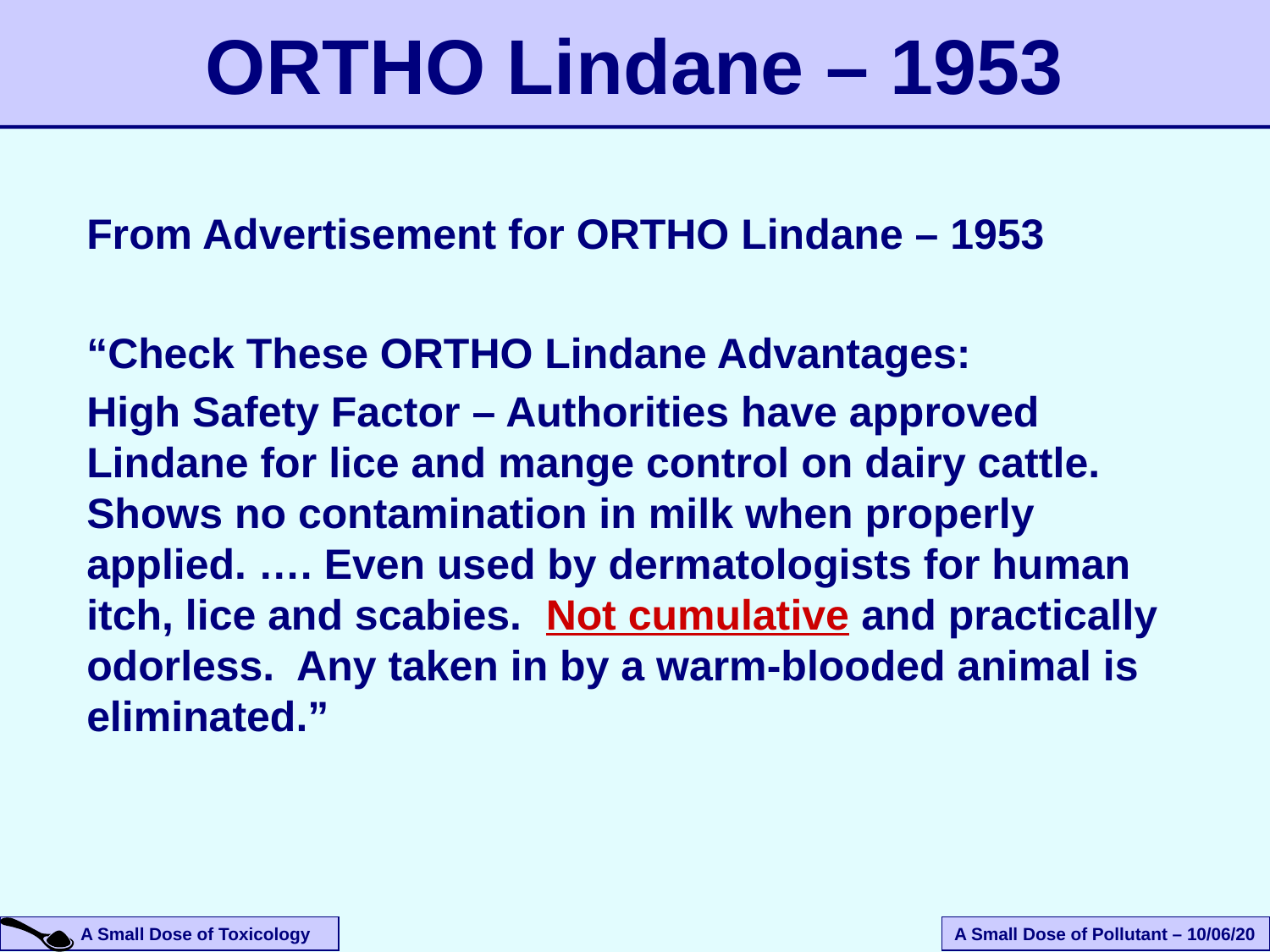

ORTHO Lindane – 1953
From Advertisement for ORTHO Lindane – 1953

“Check These ORTHO Lindane Advantages:
High Safety Factor – Authorities have approved Lindane for lice and mange control on dairy cattle. Shows no contamination in milk when properly applied. …. Even used by dermatologists for human itch, lice and scabies.  Not cumulative and practically odorless.  Any taken in by a warm-blooded animal is eliminated.”